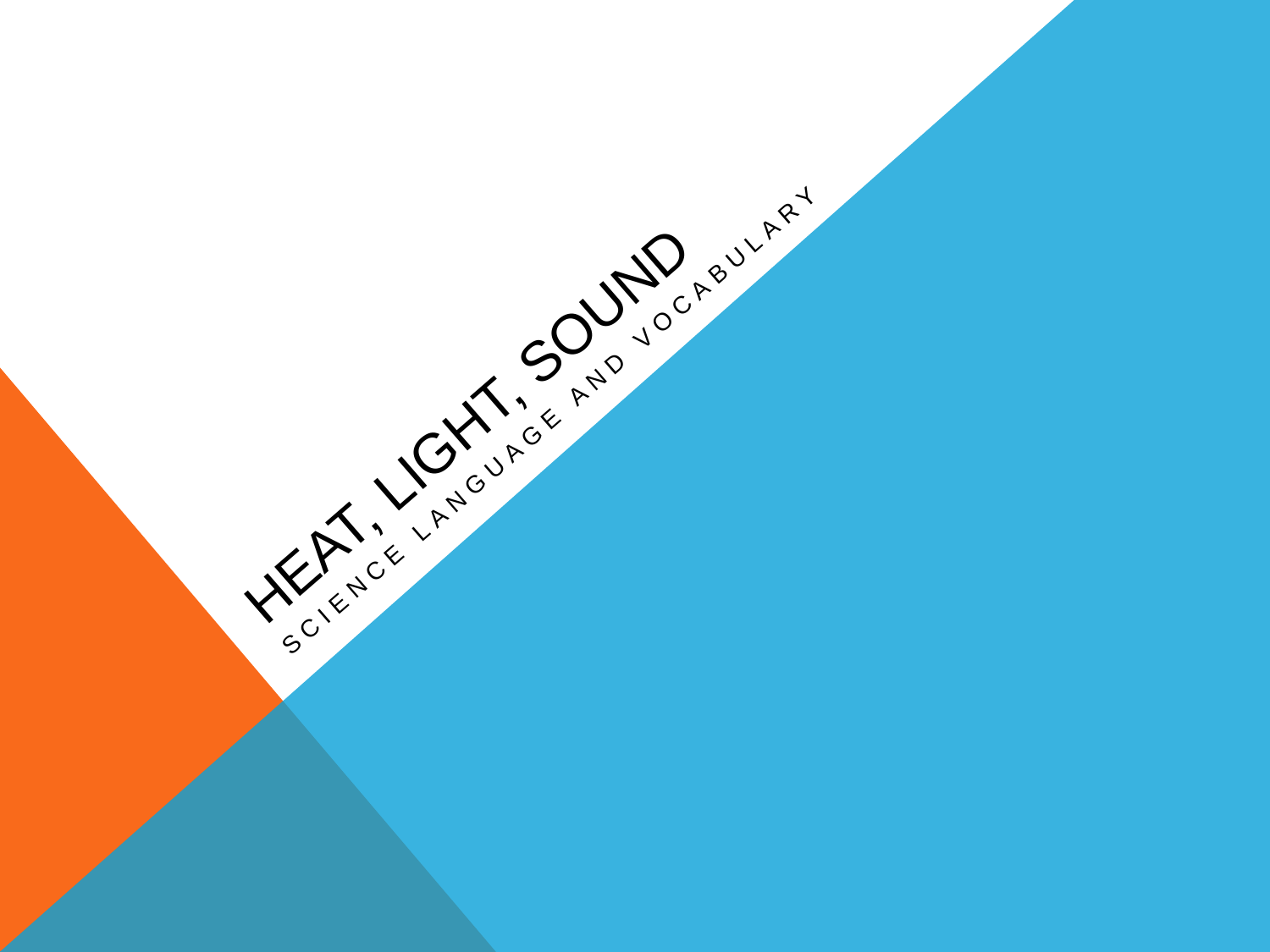

# Heat, light, sound
Science language and vocabulary